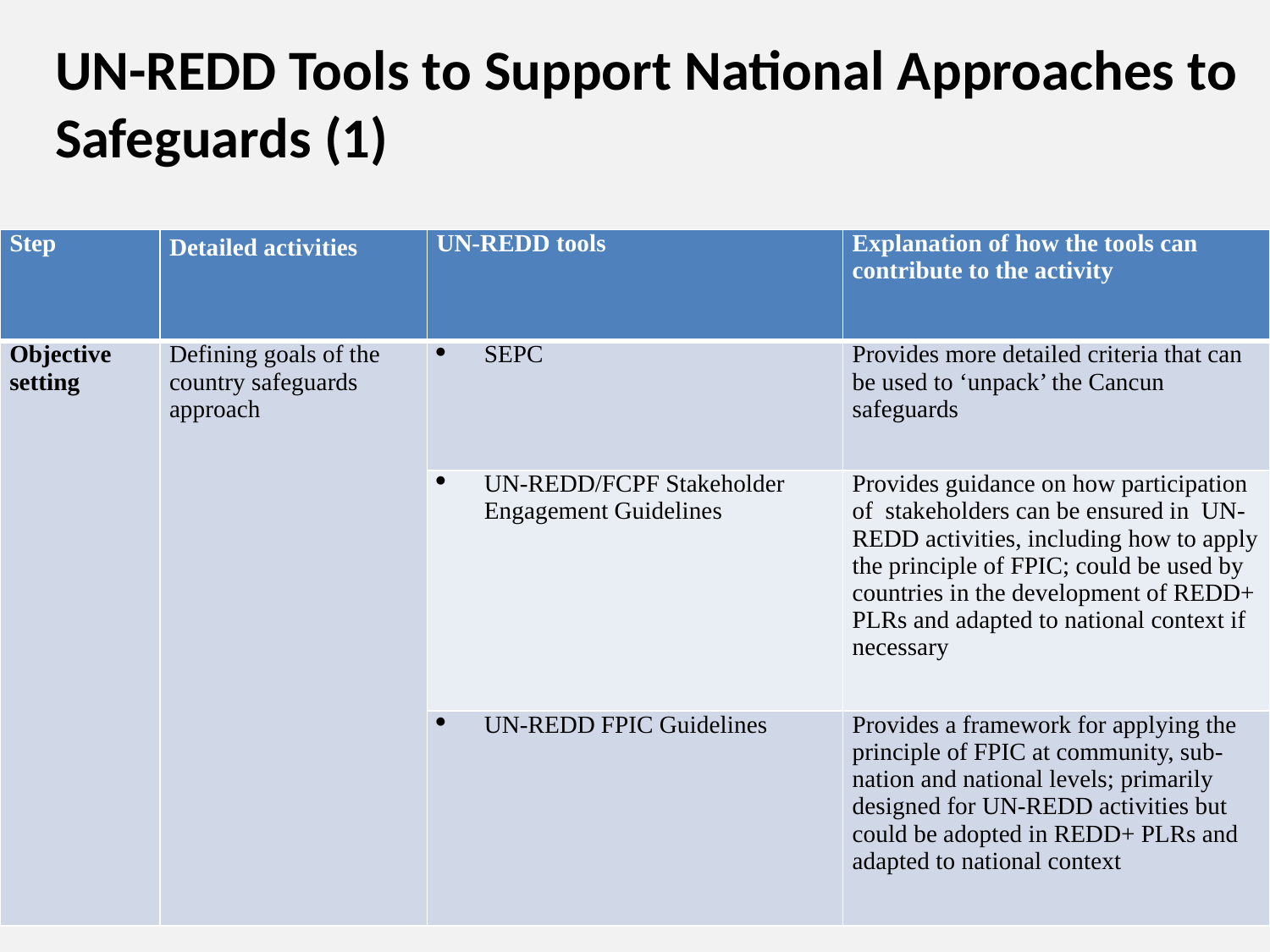

# UN-REDD Tools to Support National Approaches to Safeguards (1)
| Step | Detailed activities | UN-REDD tools | Explanation of how the tools can contribute to the activity |
| --- | --- | --- | --- |
| Objective setting | Defining goals of the country safeguards approach | SEPC | Provides more detailed criteria that can be used to ‘unpack’ the Cancun safeguards |
|  |  | UN-REDD/FCPF Stakeholder Engagement Guidelines | Provides guidance on how participation of stakeholders can be ensured in UN-REDD activities, including how to apply the principle of FPIC; could be used by countries in the development of REDD+ PLRs and adapted to national context if necessary |
|  |  | UN-REDD FPIC Guidelines | Provides a framework for applying the principle of FPIC at community, sub-nation and national levels; primarily designed for UN-REDD activities but could be adopted in REDD+ PLRs and adapted to national context |